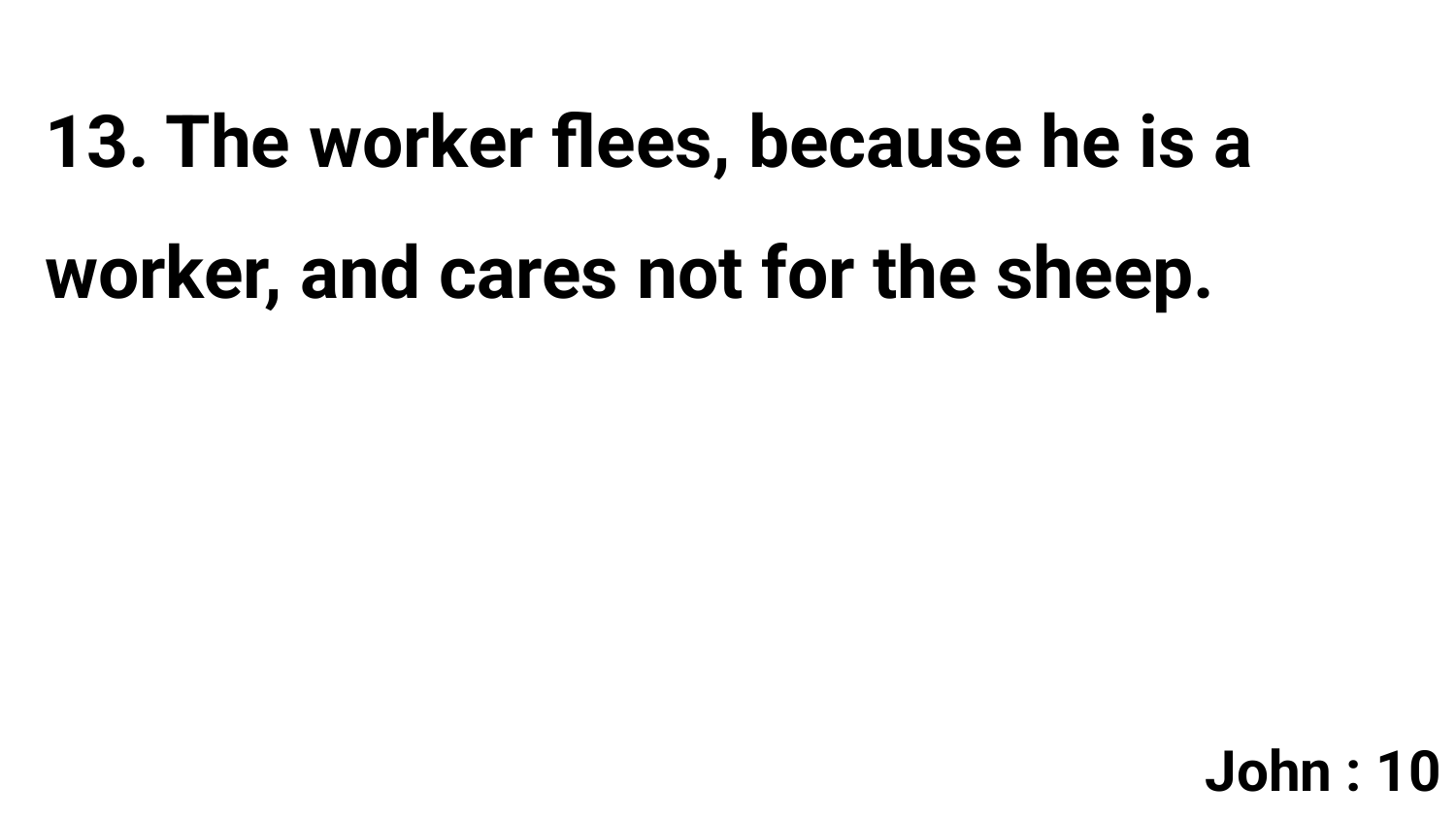

13. The worker flees, because he is a worker, and cares not for the sheep.
John : 10